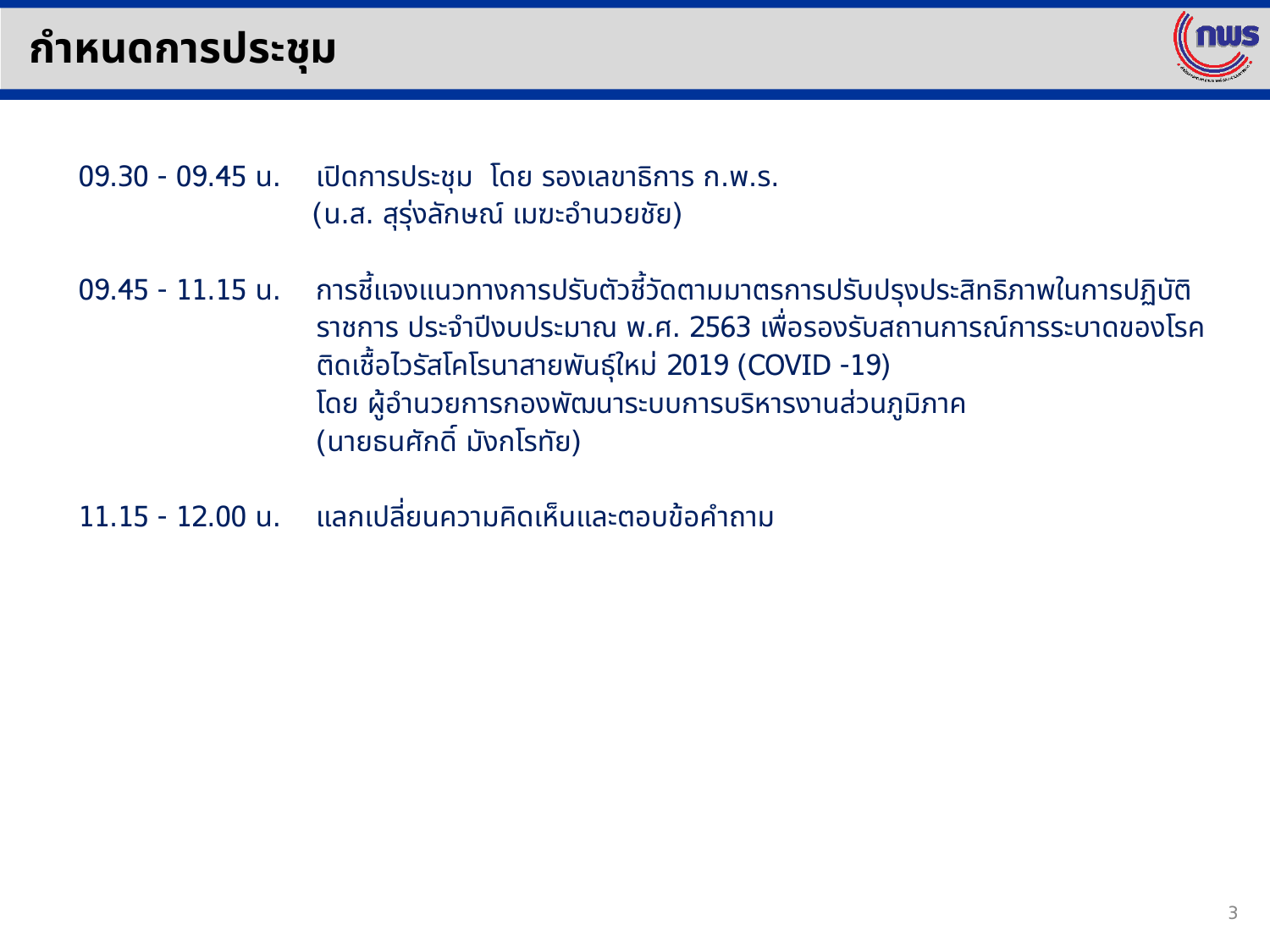

กำหนดการประชุม
09.30 - 09.45 น.    เปิดการประชุม  โดย รองเลขาธิการ ก.พ.ร.
                           (น.ส. สุรุ่งลักษณ์ เมฆะอำนวยชัย)

09.45 - 11.15 น.    การชี้แจงแนวทางการปรับตัวชี้วัดตามมาตรการปรับปรุงประสิทธิภาพในการปฏิบัติราชการ ประจำปีงบประมาณ พ.ศ. 2563 เพื่อรองรับสถานการณ์การระบาดของโรคติดเชื้อไวรัสโคโรนาสายพันธุ์ใหม่ 2019 (COVID -19)
โดย ผู้อำนวยการกองพัฒนาระบบการบริหารงานส่วนภูมิภาค
(นายธนศักดิ์ มังกโรทัย)

11.15 - 12.00 น.    แลกเปลี่ยนความคิดเห็นและตอบข้อคำถาม

3